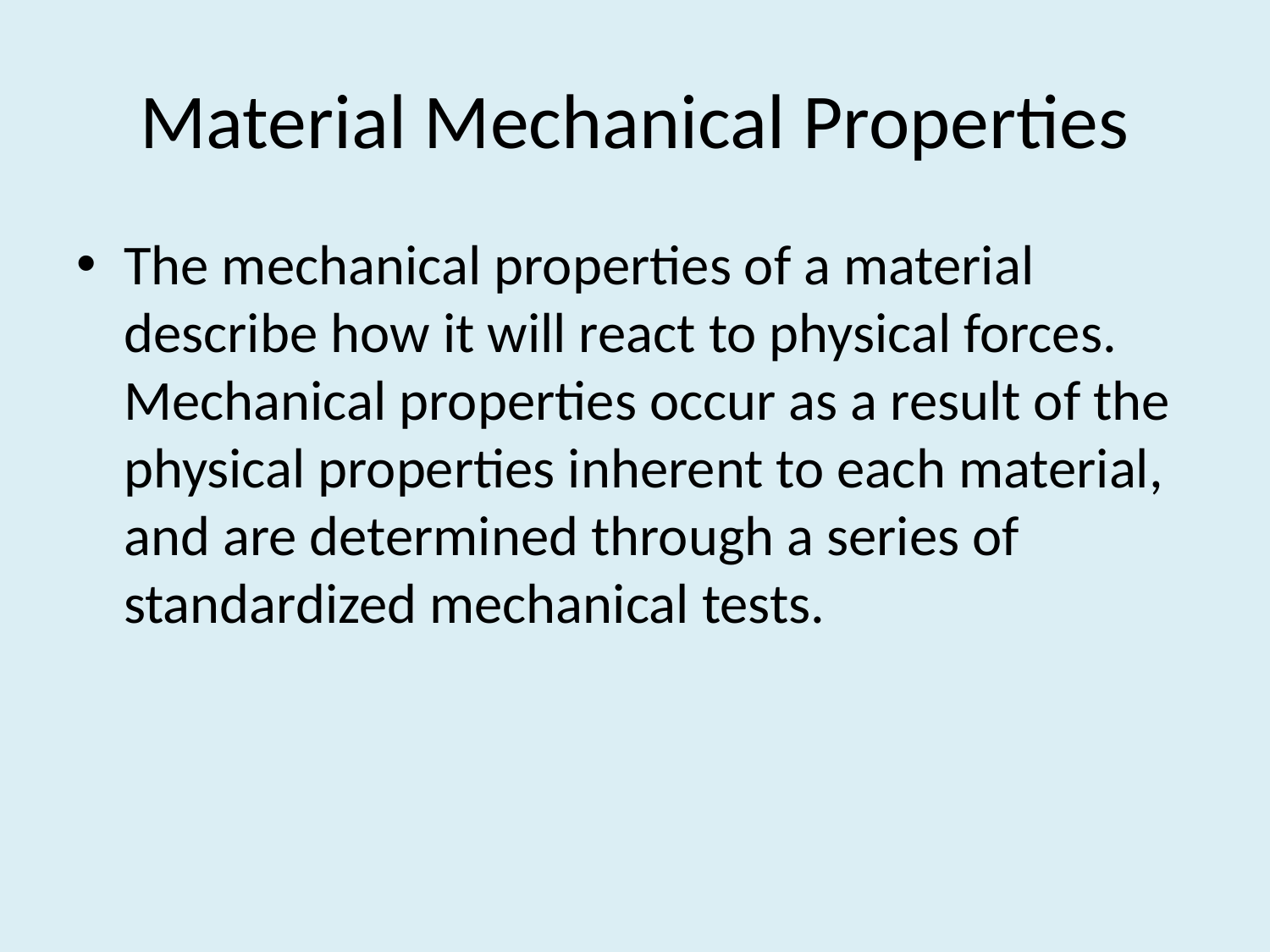

# Material Mechanical Properties
The mechanical properties of a material describe how it will react to physical forces. Mechanical properties occur as a result of the physical properties inherent to each material, and are determined through a series of standardized mechanical tests.